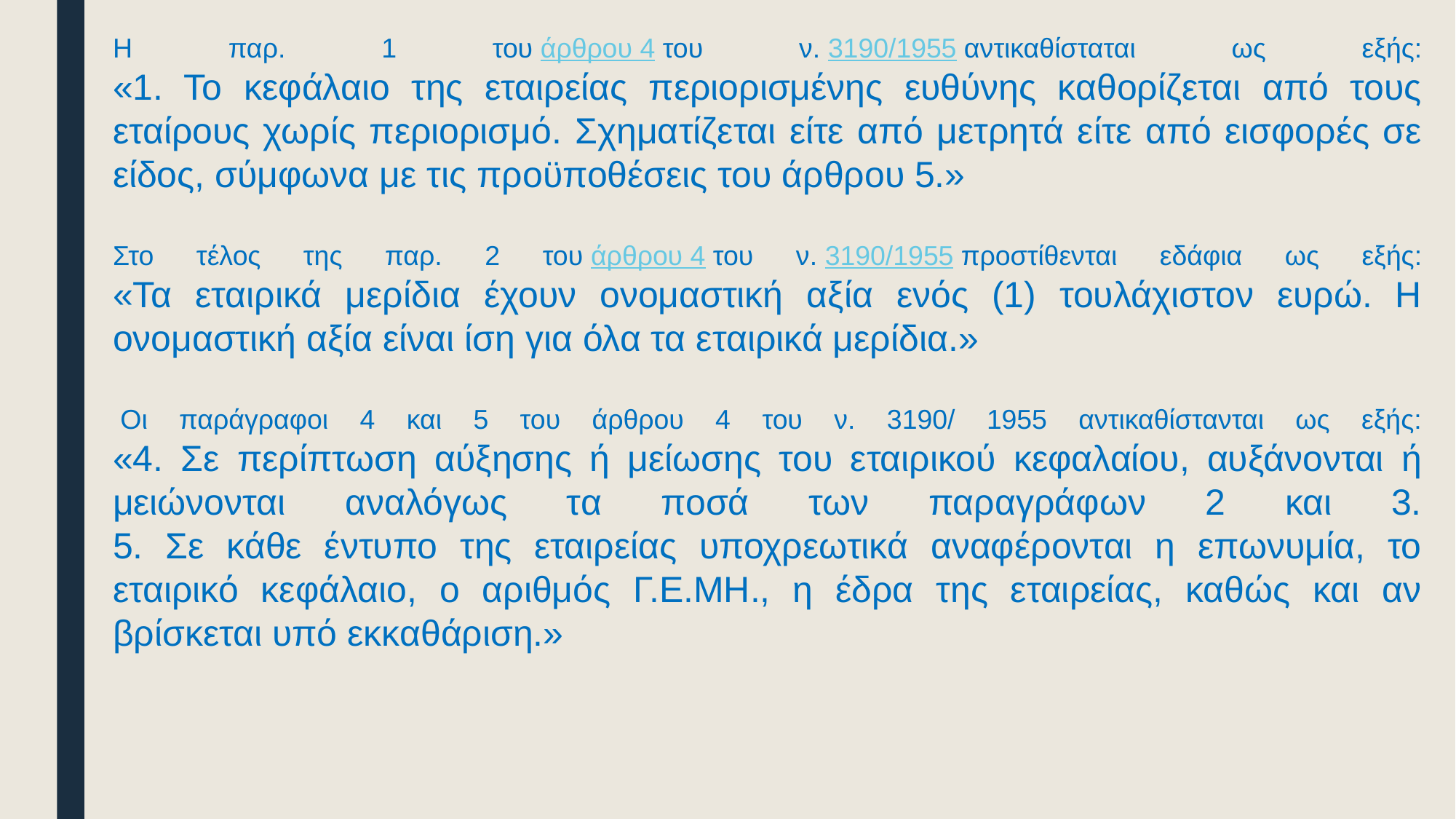

Η παρ. 1 του άρθρου 4 του ν. 3190/1955 αντικαθίσταται ως εξής:
«1. Το κεφάλαιο της εταιρείας περιορισμένης ευθύνης καθορίζεται από τους εταίρους χωρίς περιορισμό. Σχηματίζεται είτε από μετρητά είτε από εισφορές σε είδος, σύμφωνα με τις προϋποθέσεις του άρθρου 5.»

Στο τέλος της παρ. 2 του άρθρου 4 του ν. 3190/1955 προστίθενται εδάφια ως εξής:
«Τα εταιρικά μερίδια έχουν ονομαστική αξία ενός (1) τουλάχιστον ευρώ. Η ονομαστική αξία είναι ίση για όλα τα εταιρικά μερίδια.»

 Οι παράγραφοι 4 και 5 του άρθρου 4 του ν. 3190/ 1955 αντικαθίστανται ως εξής:
«4. Σε περίπτωση αύξησης ή μείωσης του εταιρικού κεφαλαίου, αυξάνονται ή μειώνονται αναλόγως τα ποσά των παραγράφων 2 και 3.
5. Σε κάθε έντυπο της εταιρείας υποχρεωτικά αναφέρονται η επωνυμία, το εταιρικό κεφάλαιο, ο αριθμός Γ.Ε.ΜΗ., η έδρα της εταιρείας, καθώς και αν βρίσκεται υπό εκκαθάριση.»